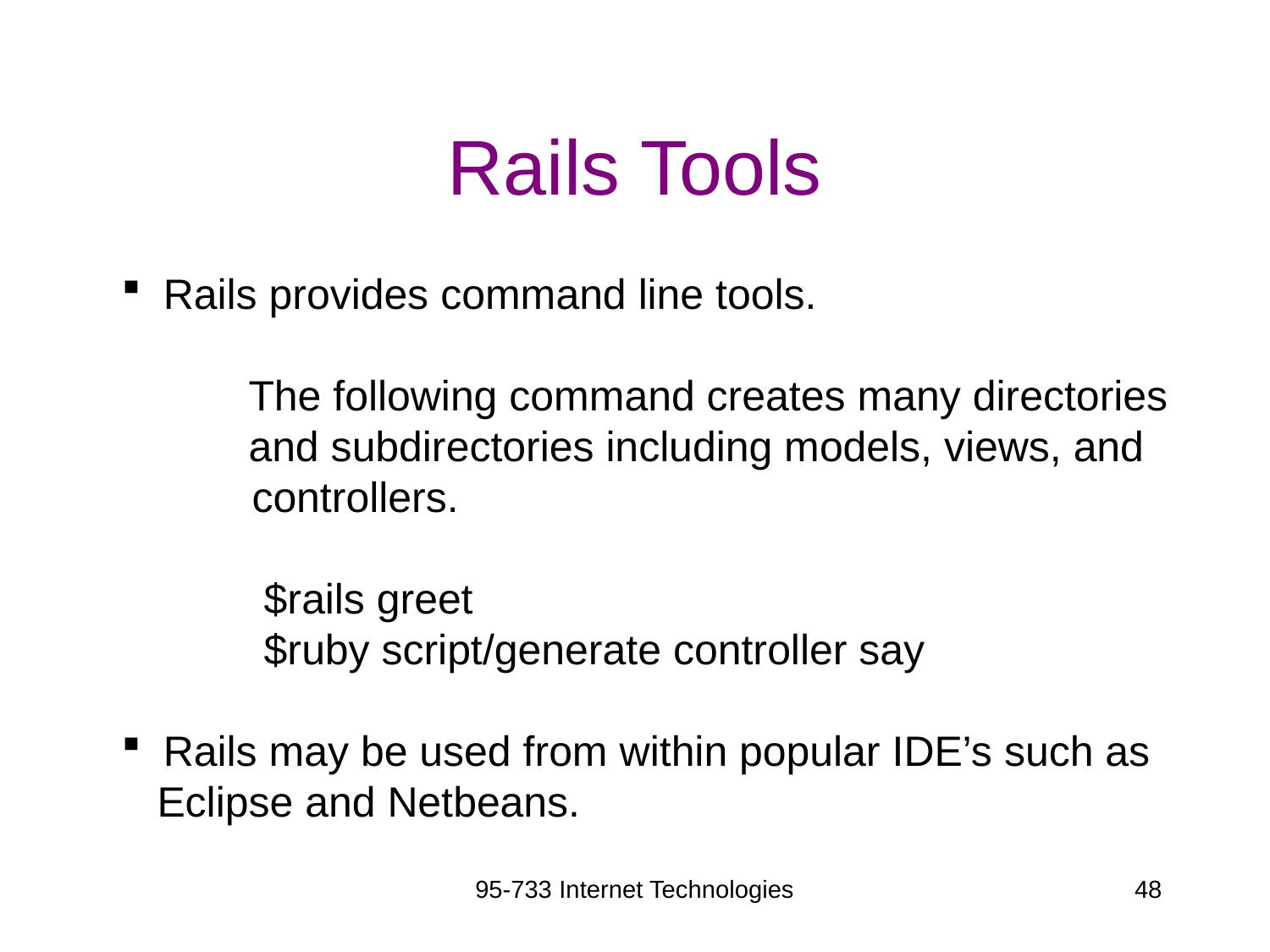

# Rails Tools
 Rails provides command line tools.

	The following command creates many directories
	and subdirectories including models, views, and
           controllers.

            $rails greet
            $ruby script/generate controller say

 Rails may be used from within popular IDE’s such as
   Eclipse and Netbeans.
95-733 Internet Technologies
48